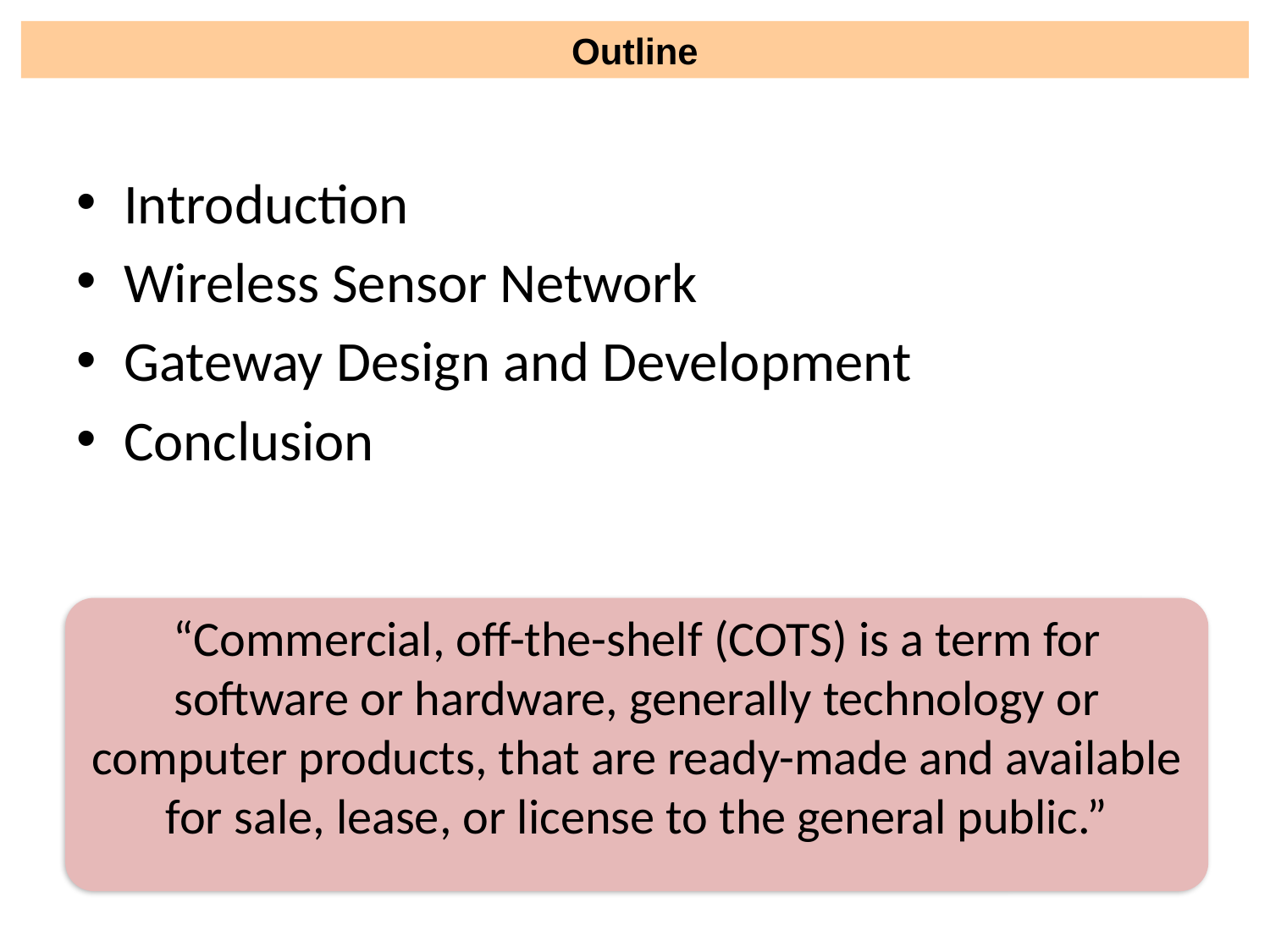

Outline
Introduction
Wireless Sensor Network
Gateway Design and Development
Conclusion

“Commercial, off-the-shelf (COTS) is a term for software or hardware, generally technology or computer products, that are ready-made and available for sale, lease, or license to the general public.”